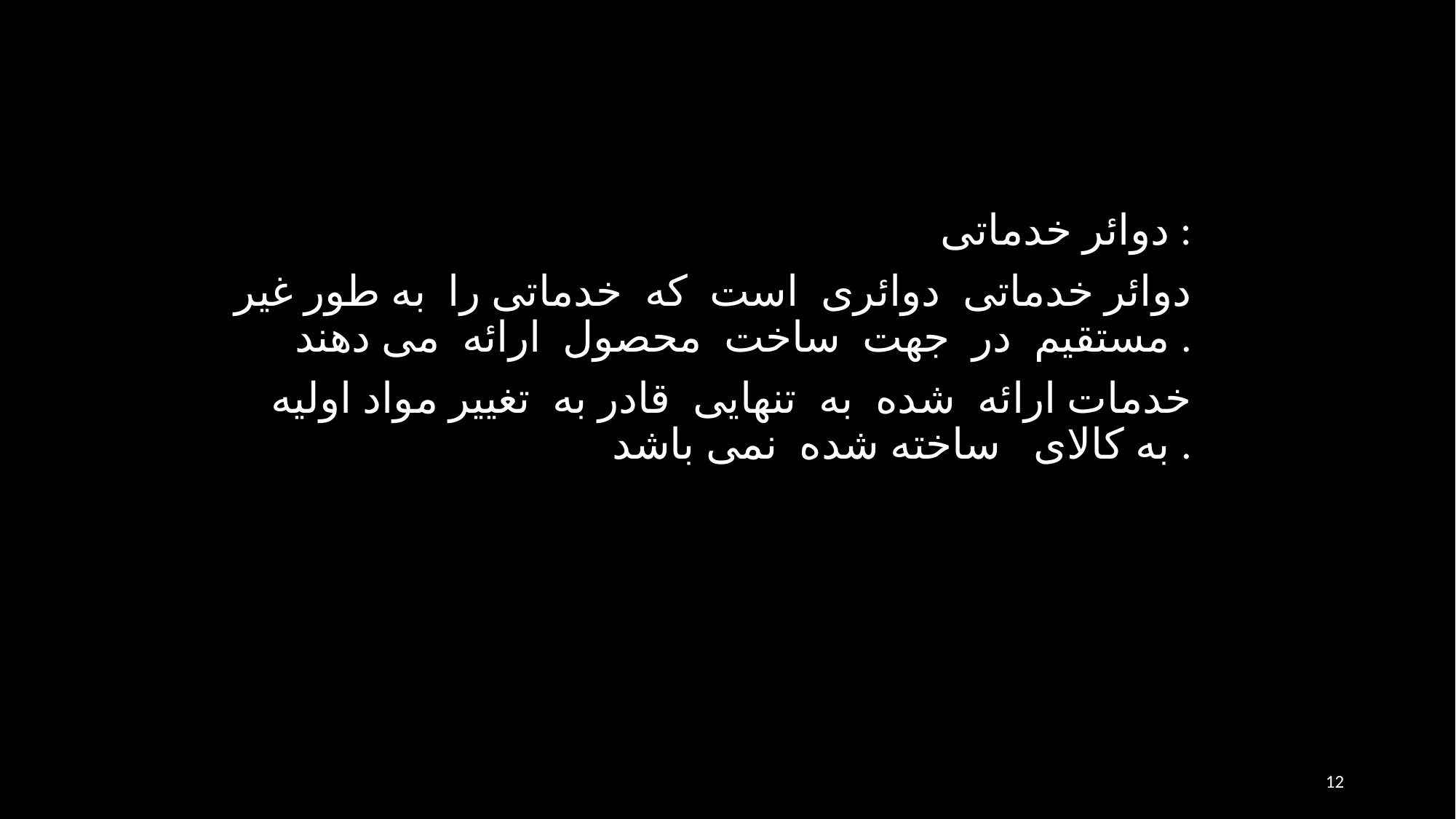

دوائر خدماتی :
دوائر خدماتی  دوائری  است  که  خدماتی را  به طور غیر مستقیم  در  جهت  ساخت  محصول  ارائه  می دهند .
خدمات ارائه  شده  به  تنهایی  قادر به  تغییر مواد اوليه  به کالای   ساخته شده  نمی باشد .
12